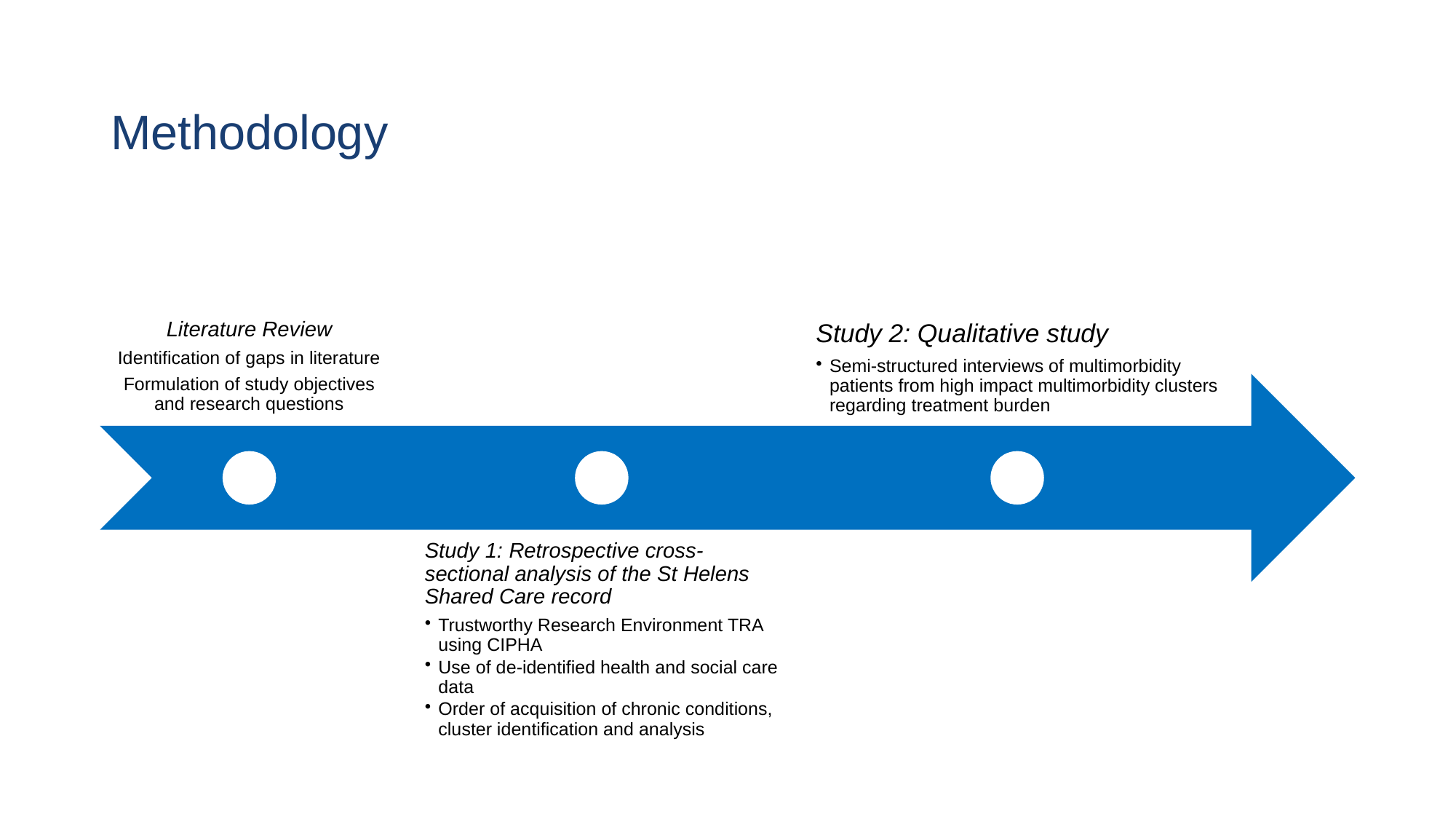

# Methodology
Literature Review
Identification of gaps in literature
Formulation of study objectives and research questions
Study 1: Retrospective cross-sectional analysis of the St Helens Shared Care record
Trustworthy Research Environment TRA using CIPHA
Use of de-identified health and social care data
Order of acquisition of chronic conditions, cluster identification and analysis
Study 2: Qualitative study
Semi-structured interviews of multimorbidity patients from high impact multimorbidity clusters regarding treatment burden